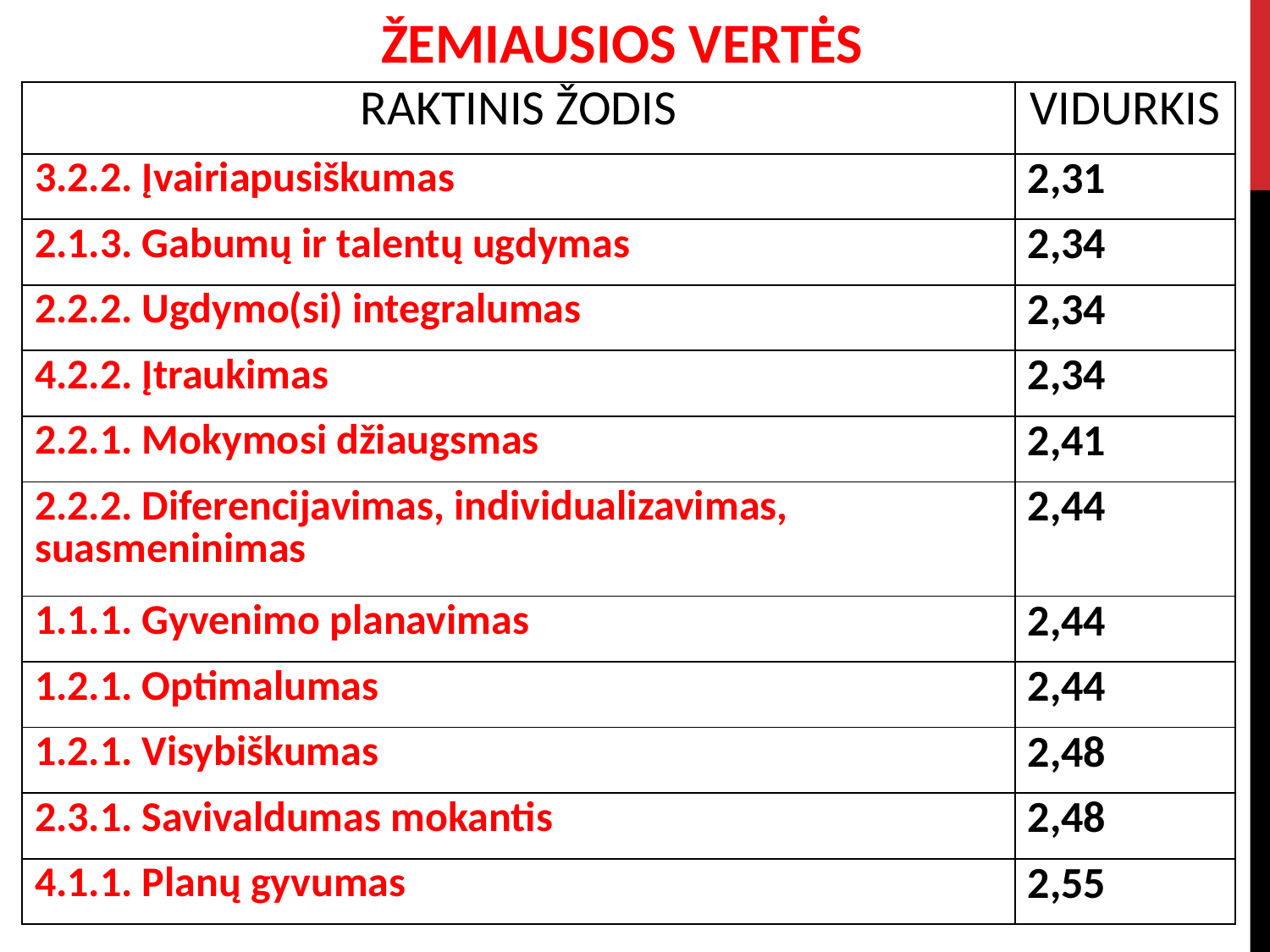

ŽEMIAUSIOS VERTĖS
| RAKTINIS ŽODIS | VIDURKIS |
| --- | --- |
| 3.2.2. Įvairiapusiškumas | 2,31 |
| 2.1.3. Gabumų ir talentų ugdymas | 2,34 |
| 2.2.2. Ugdymo(si) integralumas | 2,34 |
| 4.2.2. Įtraukimas | 2,34 |
| 2.2.1. Mokymosi džiaugsmas | 2,41 |
| 2.2.2. Diferencijavimas, individualizavimas, suasmeninimas | 2,44 |
| 1.1.1. Gyvenimo planavimas | 2,44 |
| 1.2.1. Optimalumas | 2,44 |
| 1.2.1. Visybiškumas | 2,48 |
| 2.3.1. Savivaldumas mokantis | 2,48 |
| 4.1.1. Planų gyvumas | 2,55 |